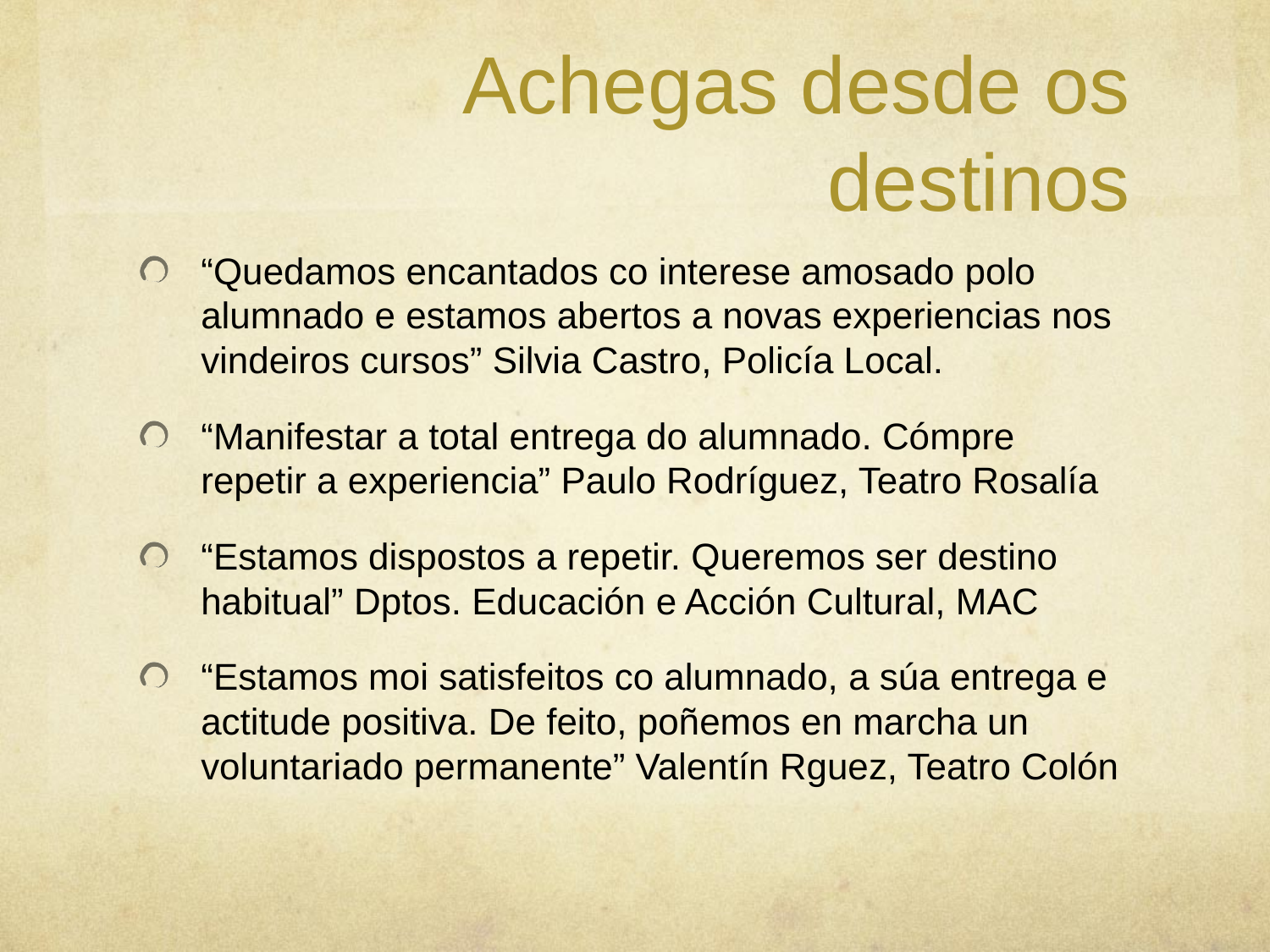

# Achegas desde os destinos
“Quedamos encantados co interese amosado polo alumnado e estamos abertos a novas experiencias nos vindeiros cursos” Silvia Castro, Policía Local.
“Manifestar a total entrega do alumnado. Cómpre repetir a experiencia” Paulo Rodríguez, Teatro Rosalía
“Estamos dispostos a repetir. Queremos ser destino habitual” Dptos. Educación e Acción Cultural, MAC
“Estamos moi satisfeitos co alumnado, a súa entrega e actitude positiva. De feito, poñemos en marcha un voluntariado permanente” Valentín Rguez, Teatro Colón